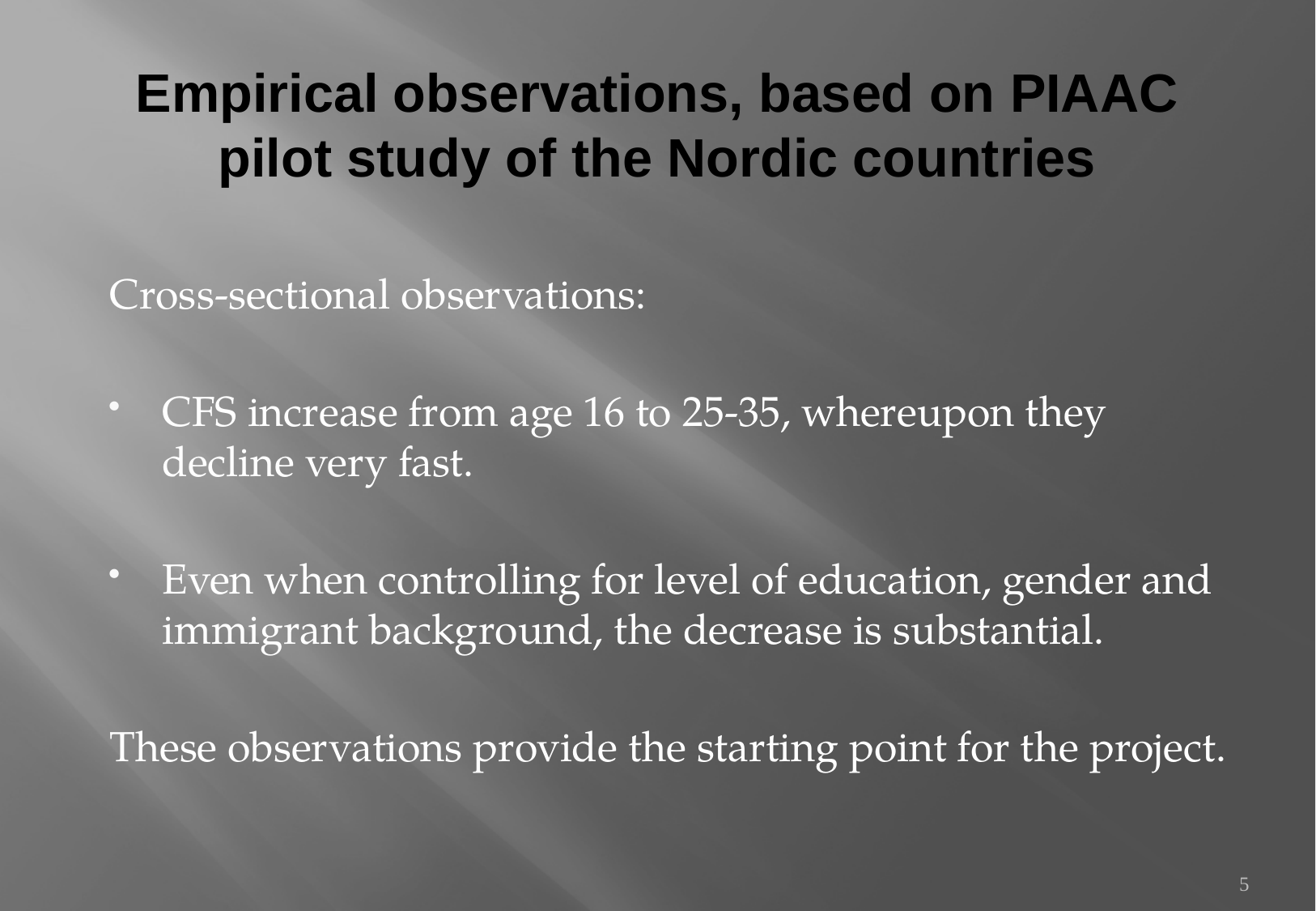

# Empirical observations, based on PIAAC pilot study of the Nordic countries
Cross-sectional observations:

CFS increase from age 16 to 25-35, whereupon they decline very fast.

Even when controlling for level of education, gender and immigrant background, the decrease is substantial.

These observations provide the starting point for the project.
5